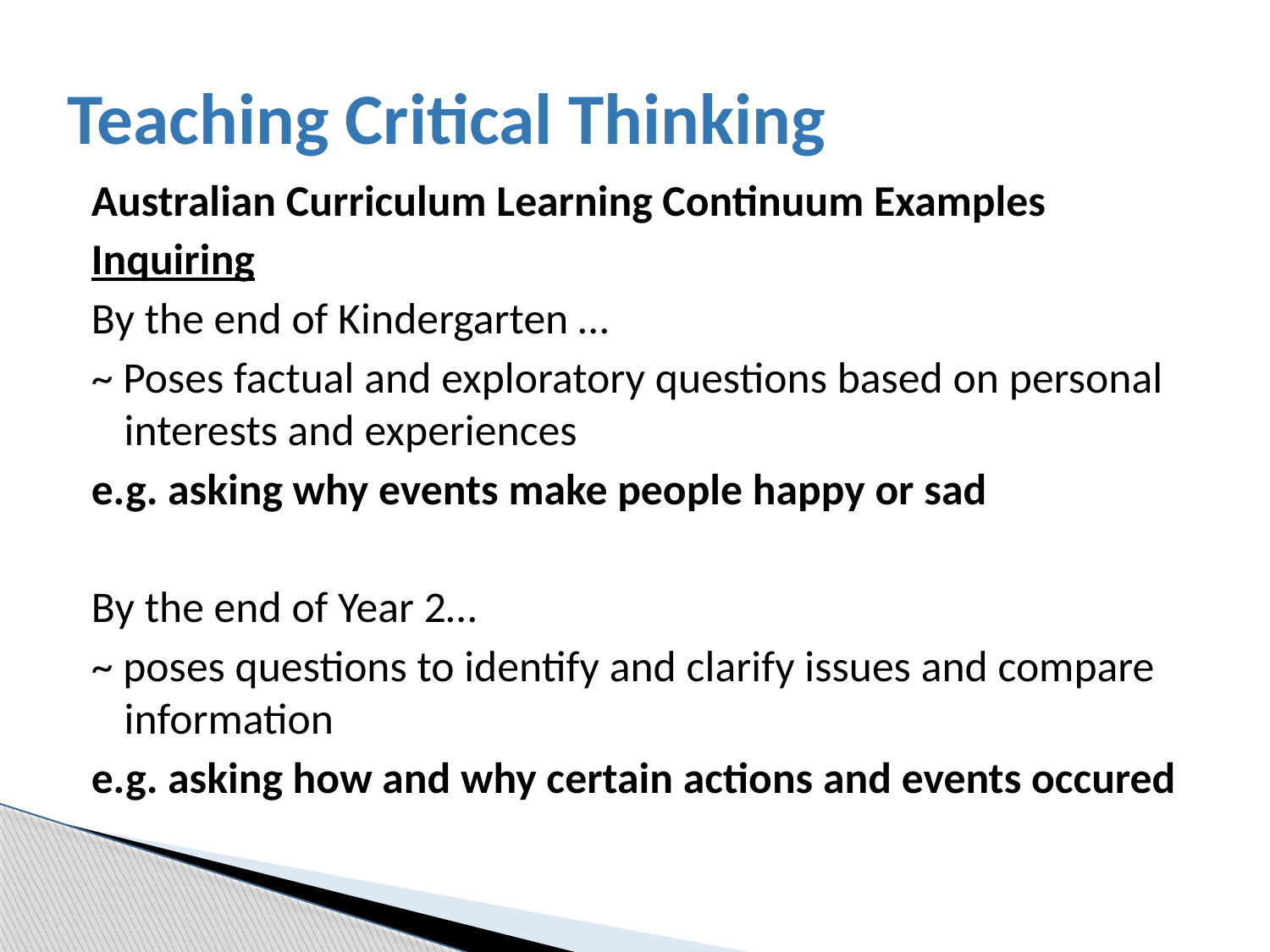

# Teaching Critical Thinking
Australian Curriculum Learning Continuum Examples
Inquiring
By the end of Kindergarten …
~ Poses factual and exploratory questions based on personal interests and experiences
e.g. asking why events make people happy or sad

By the end of Year 2…
~ poses questions to identify and clarify issues and compare information
e.g. asking how and why certain actions and events occured